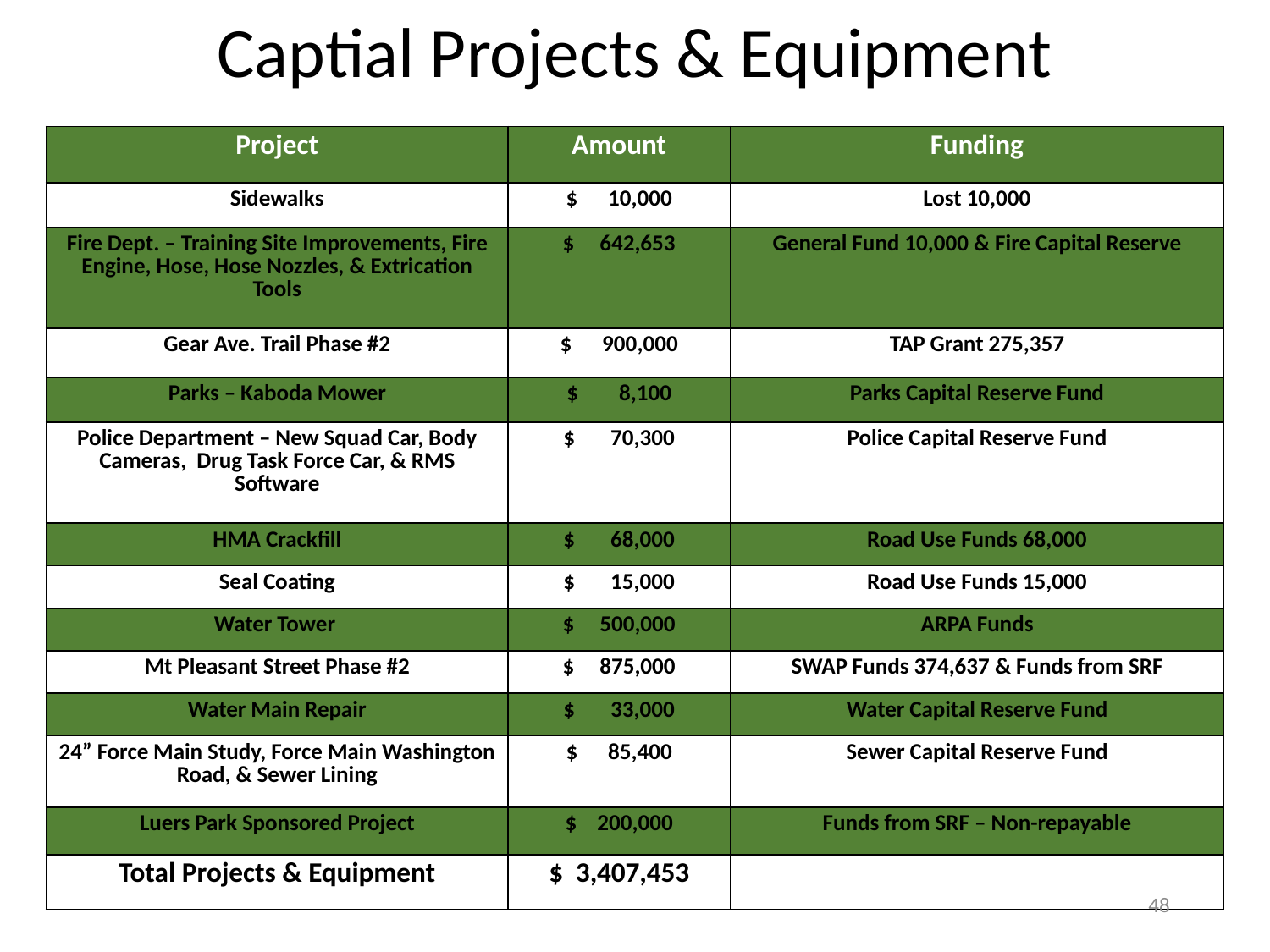

# Captial Projects & Equipment
| Project | Amount | Funding |
| --- | --- | --- |
| Sidewalks | $ 10,000 | Lost 10,000 |
| Fire Dept. – Training Site Improvements, Fire Engine, Hose, Hose Nozzles, & Extrication Tools | $ 642,653 | General Fund 10,000 & Fire Capital Reserve |
| Gear Ave. Trail Phase #2 | $ 900,000 | TAP Grant 275,357 |
| Parks – Kaboda Mower | $ 8,100 | Parks Capital Reserve Fund |
| Police Department – New Squad Car, Body Cameras, Drug Task Force Car, & RMS Software | $ 70,300 | Police Capital Reserve Fund |
| HMA Crackfill | $ 68,000 | Road Use Funds 68,000 |
| Seal Coating | $ 15,000 | Road Use Funds 15,000 |
| Water Tower | $ 500,000 | ARPA Funds |
| Mt Pleasant Street Phase #2 | $ 875,000 | SWAP Funds 374,637 & Funds from SRF |
| Water Main Repair | $ 33,000 | Water Capital Reserve Fund |
| 24” Force Main Study, Force Main Washington Road, & Sewer Lining | $ 85,400 | Sewer Capital Reserve Fund |
| Luers Park Sponsored Project | $ 200,000 | Funds from SRF – Non-repayable |
| Total Projects & Equipment | $ 3,407,453 |  |
48